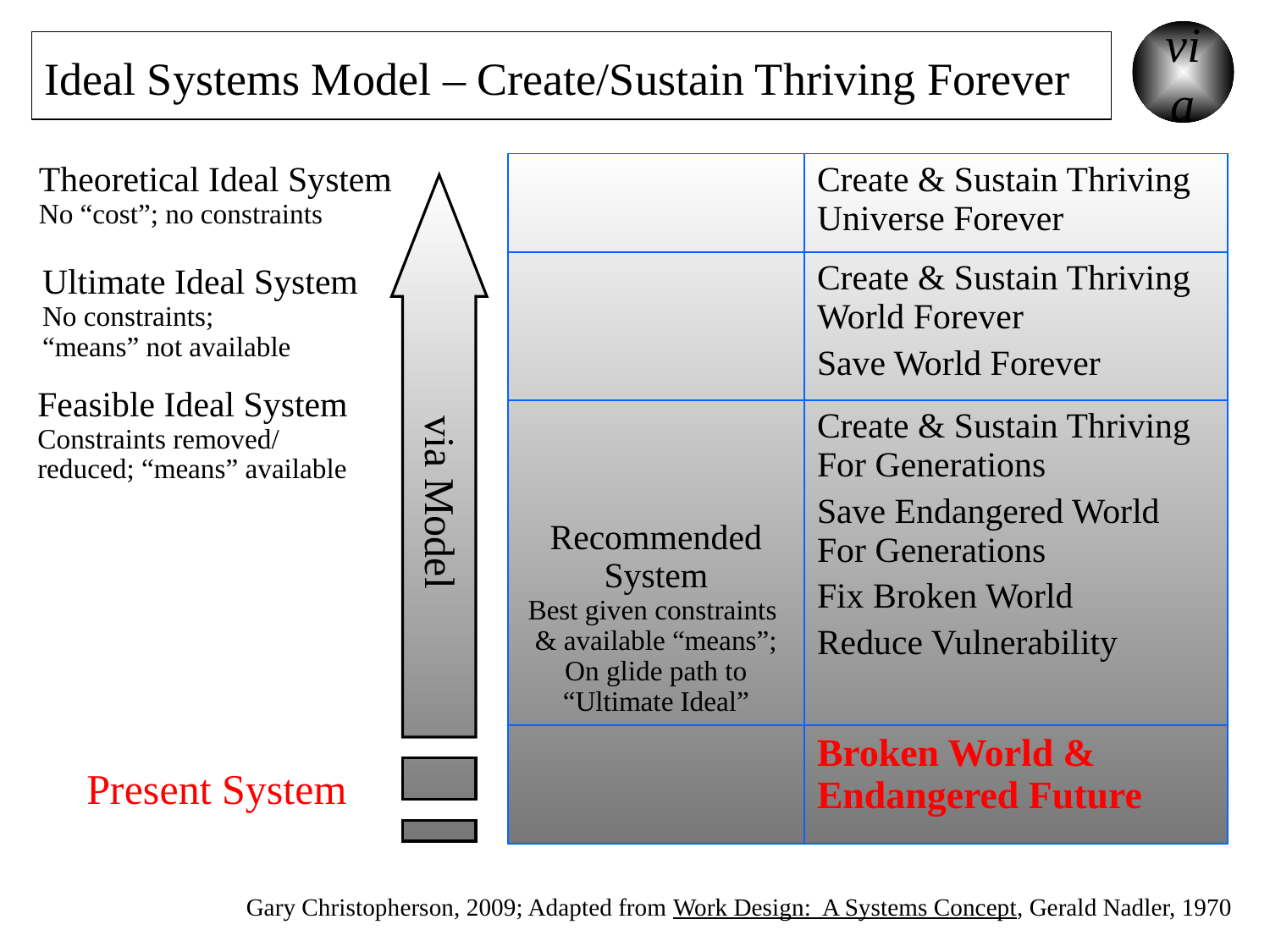

via
Ideal Systems Model – Create/Sustain Thriving Forever

|  | Create & Sustain Thriving Universe Forever |
| --- | --- |
|  | Create & Sustain Thriving World Forever Save World Forever |
|  | Create & Sustain Thriving For Generations Save Endangered World For Generations Fix Broken World Reduce Vulnerability |
|  | Broken World & Endangered Future |
Theoretical Ideal System
No “cost”; no constraints
Ultimate Ideal System
No constraints;
“means” not available
Feasible Ideal System
Constraints removed/ reduced; “means” available
via Model
Recommended System
Best given constraints
& available “means”;
On glide path to “Ultimate Ideal”
Present System
Gary Christopherson, 2009; Adapted from Work Design:  A Systems Concept, Gerald Nadler, 1970